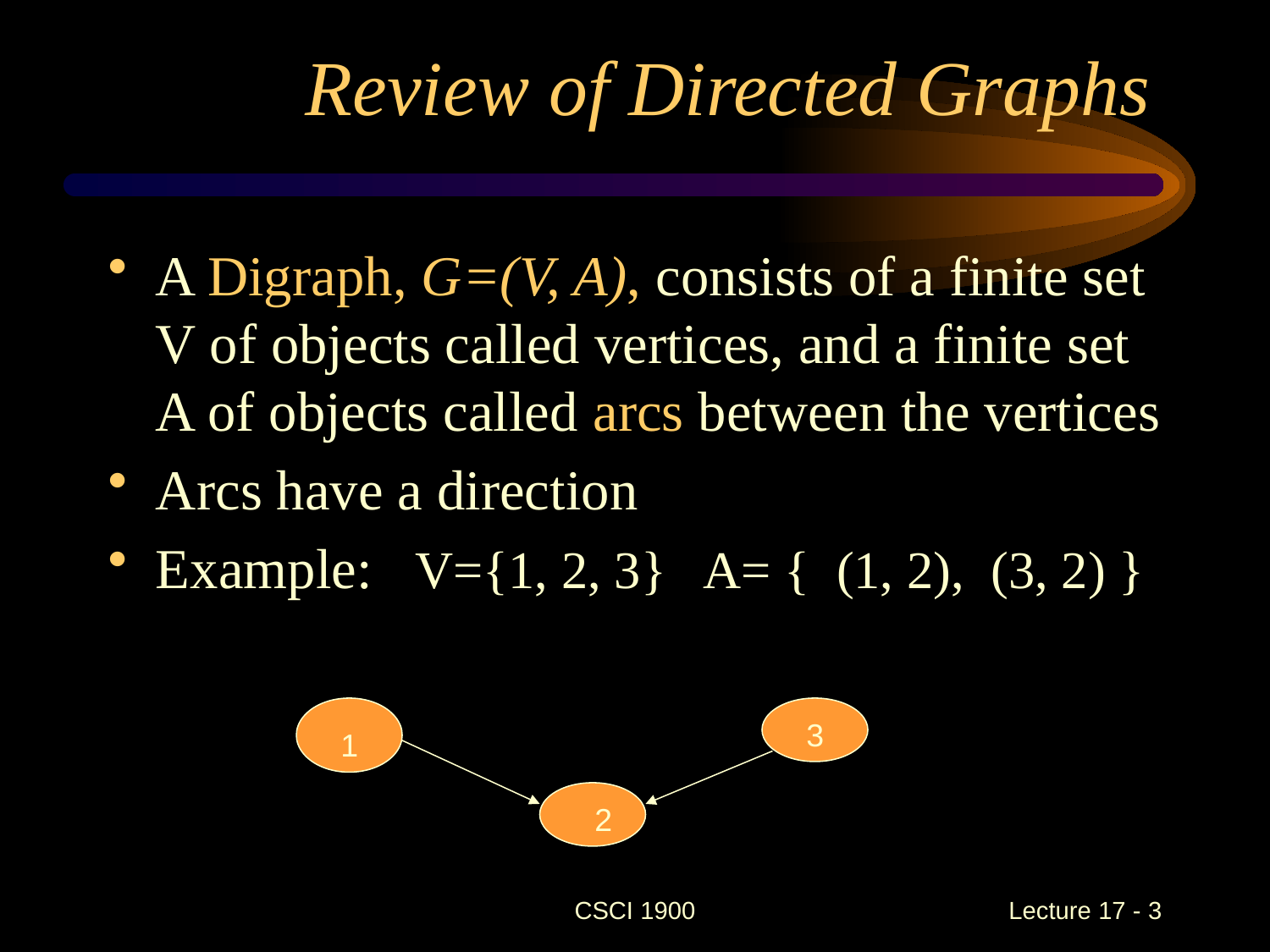

# Review of Directed Graphs
A Digraph, G=(V, A), consists of a finite set V of objects called vertices, and a finite set A of objects called arcs between the vertices
Arcs have a direction
Example:   V={1, 2, 3}   A= {  (1, 2),  (3, 2) }

3
1

2

CSCI 1900
 Lecture 17 - 3